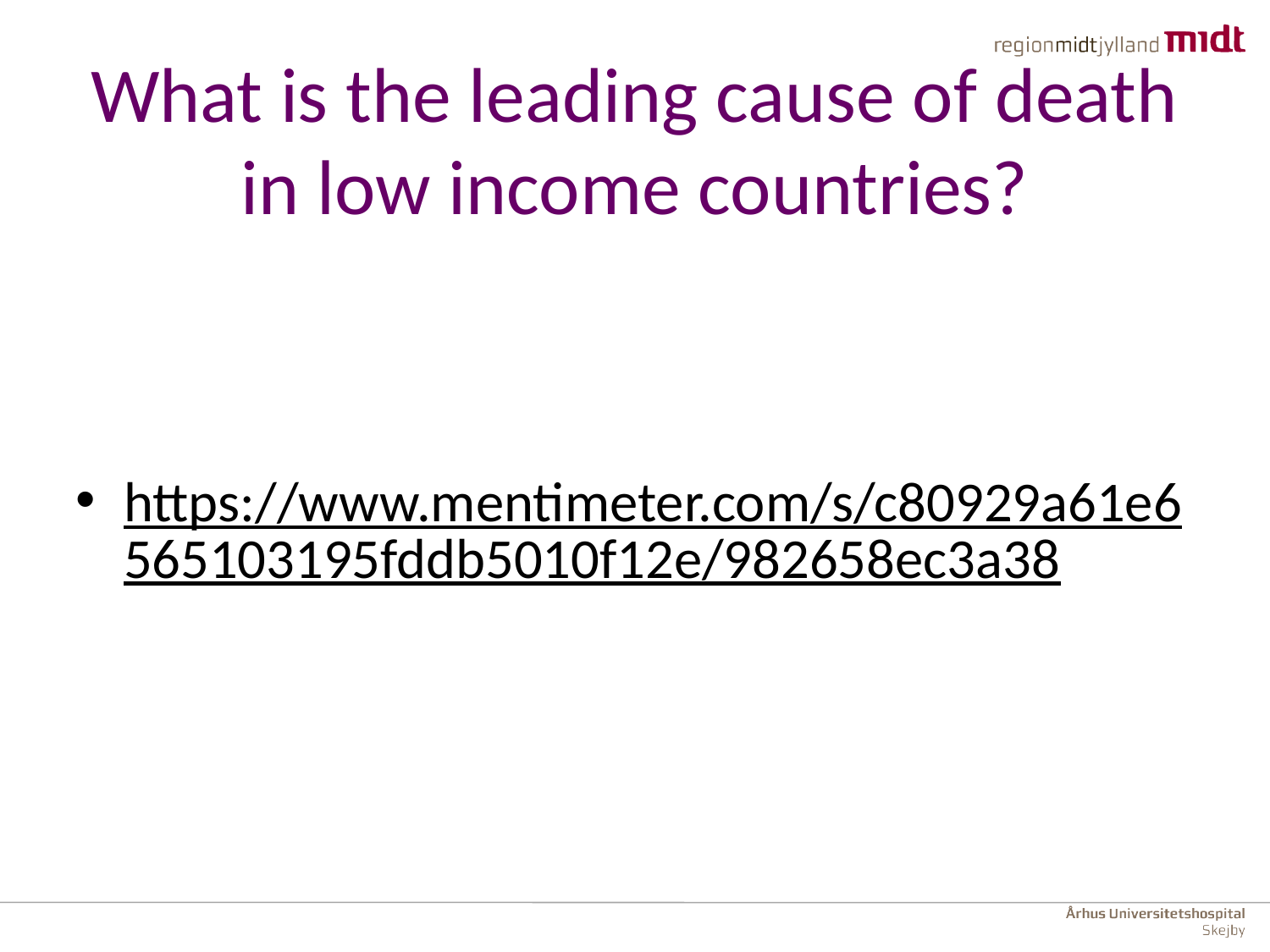

# What is the leading cause of death in low income countries?

https://www.mentimeter.com/s/c80929a61e6565103195fddb5010f12e/982658ec3a38